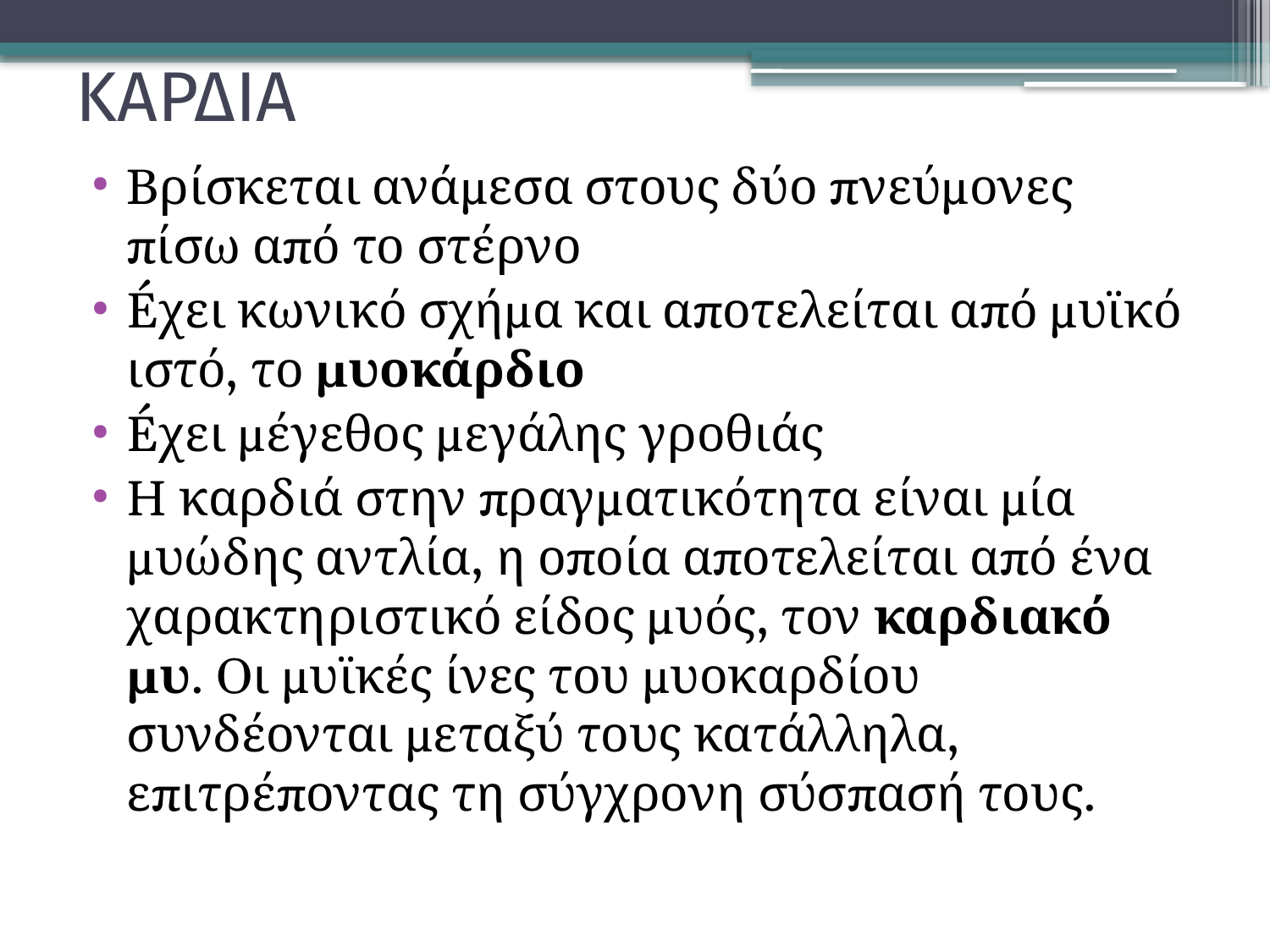

# ΚΑΡΔΙΑ
Βρίσκεται ανάμεσα στους δύο πνεύμονες πίσω από το στέρνο
Έχει κωνικό σχήμα και αποτελείται από μυϊκό ιστό, το μυοκάρδιο
Έχει μέγεθος μεγάλης γροθιάς
Η καρδιά στην πραγματικότητα είναι μία μυώδης αντλία, η οποία αποτελείται από ένα χαρακτηριστικό είδος μυός, τον καρδιακό μυ. Οι μυϊκές ίνες του μυοκαρδίου συνδέονται μεταξύ τους κατάλληλα, επιτρέποντας τη σύγχρονη σύσπασή τους.